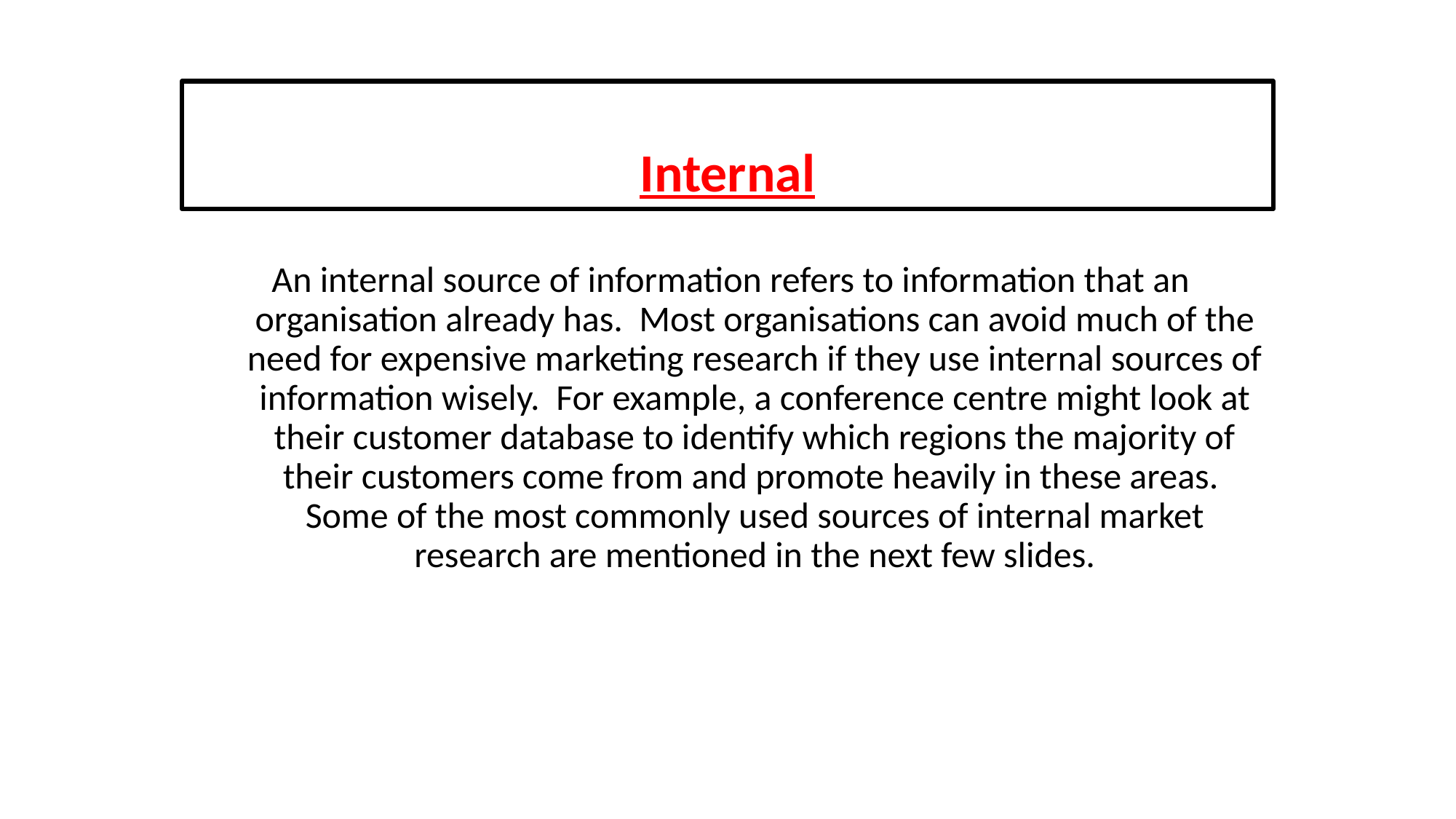

# Internal
An internal source of information refers to information that an organisation already has.  Most organisations can avoid much of the need for expensive marketing research if they use internal sources of information wisely.  For example, a conference centre might look at their customer database to identify which regions the majority of their customers come from and promote heavily in these areas.  Some of the most commonly used sources of internal market research are mentioned in the next few slides.